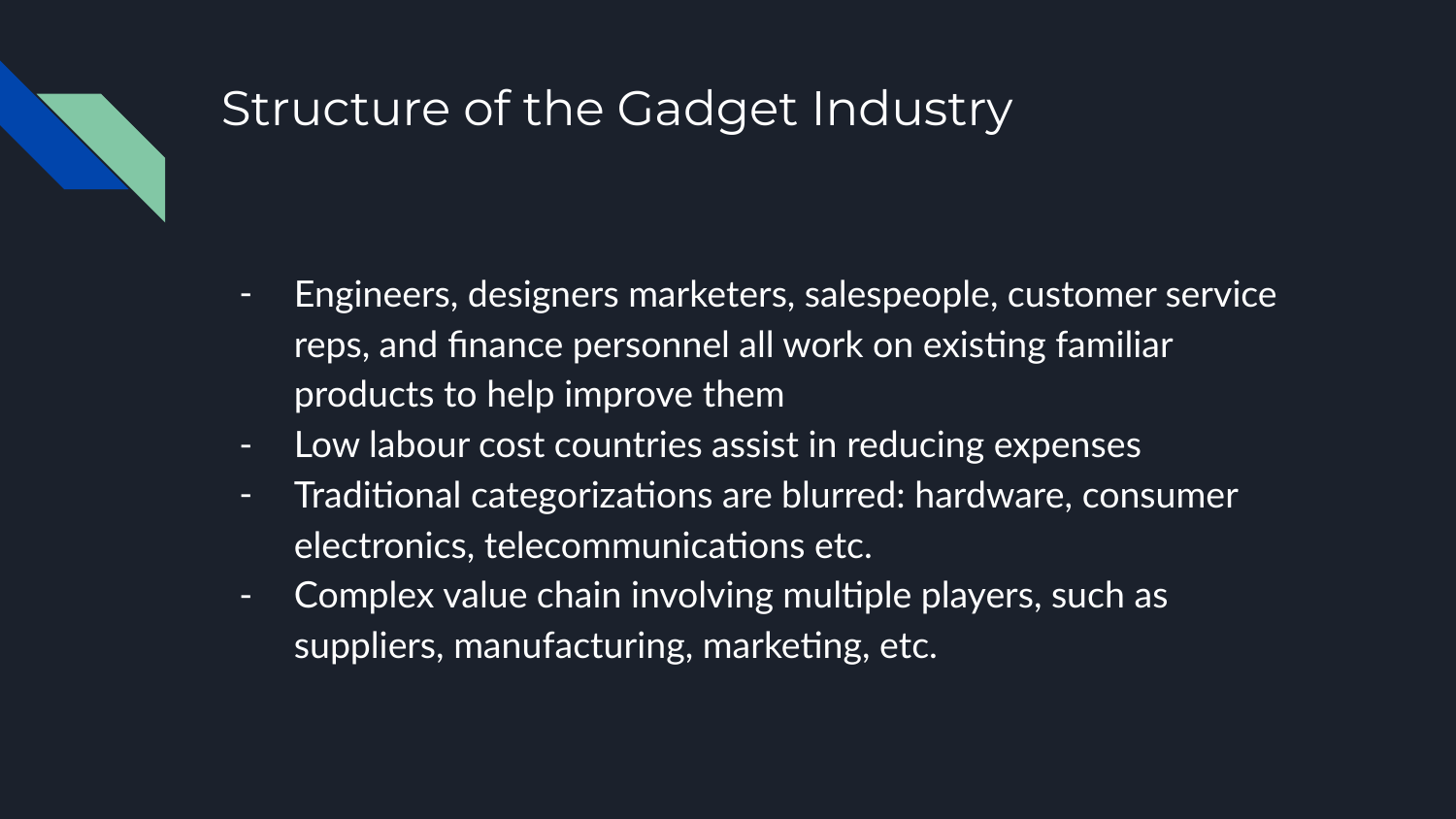

# Structure of the Gadget Industry
Engineers, designers marketers, salespeople, customer service reps, and finance personnel all work on existing familiar products to help improve them
Low labour cost countries assist in reducing expenses
Traditional categorizations are blurred: hardware, consumer electronics, telecommunications etc.
Complex value chain involving multiple players, such as suppliers, manufacturing, marketing, etc.